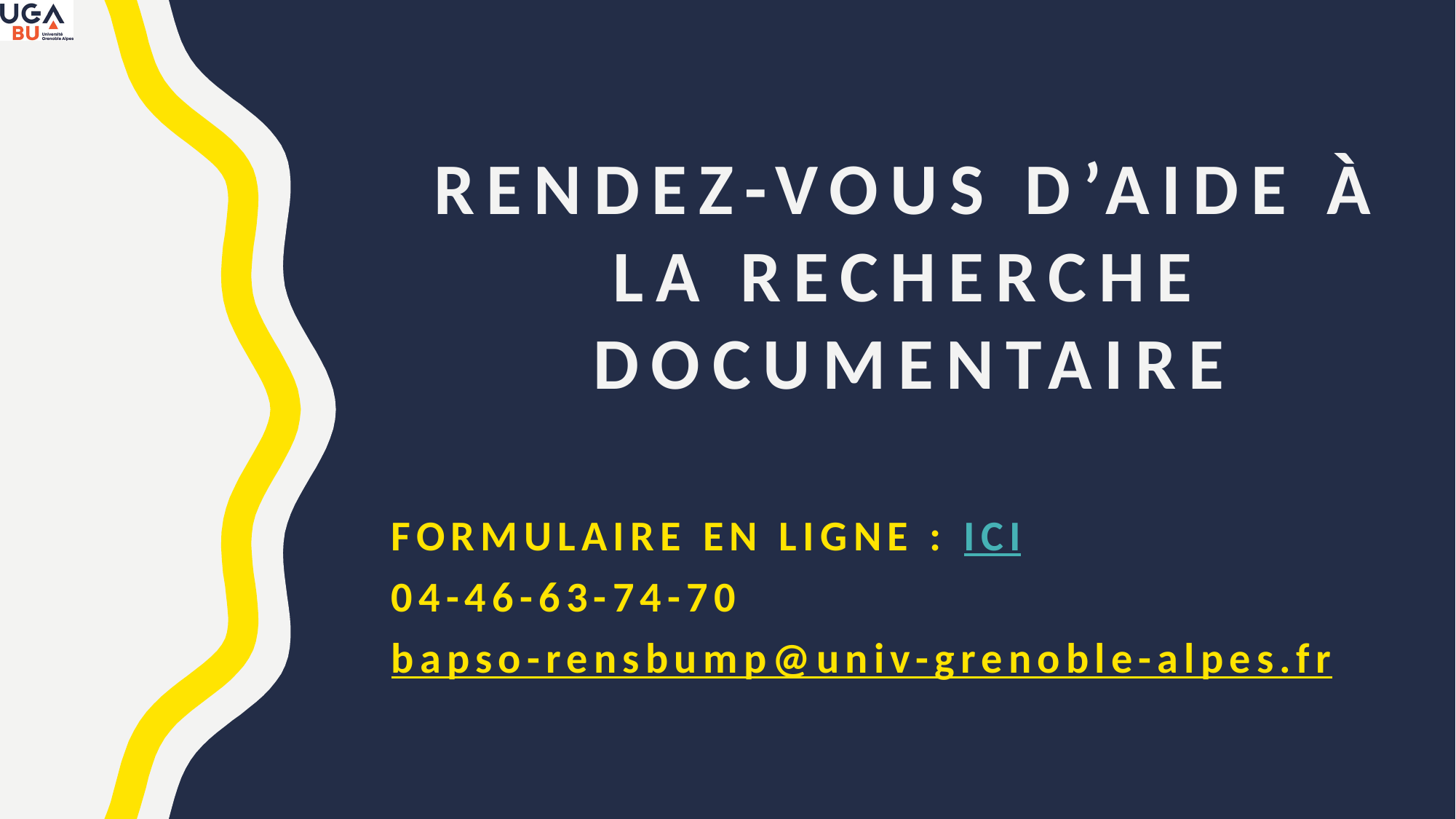

# Rendez-vous d’aide à la recherche documentaire
Formulaire en ligne : ici
04-46-63-74-70
bapso-rensbump@univ-grenoble-alpes.fr